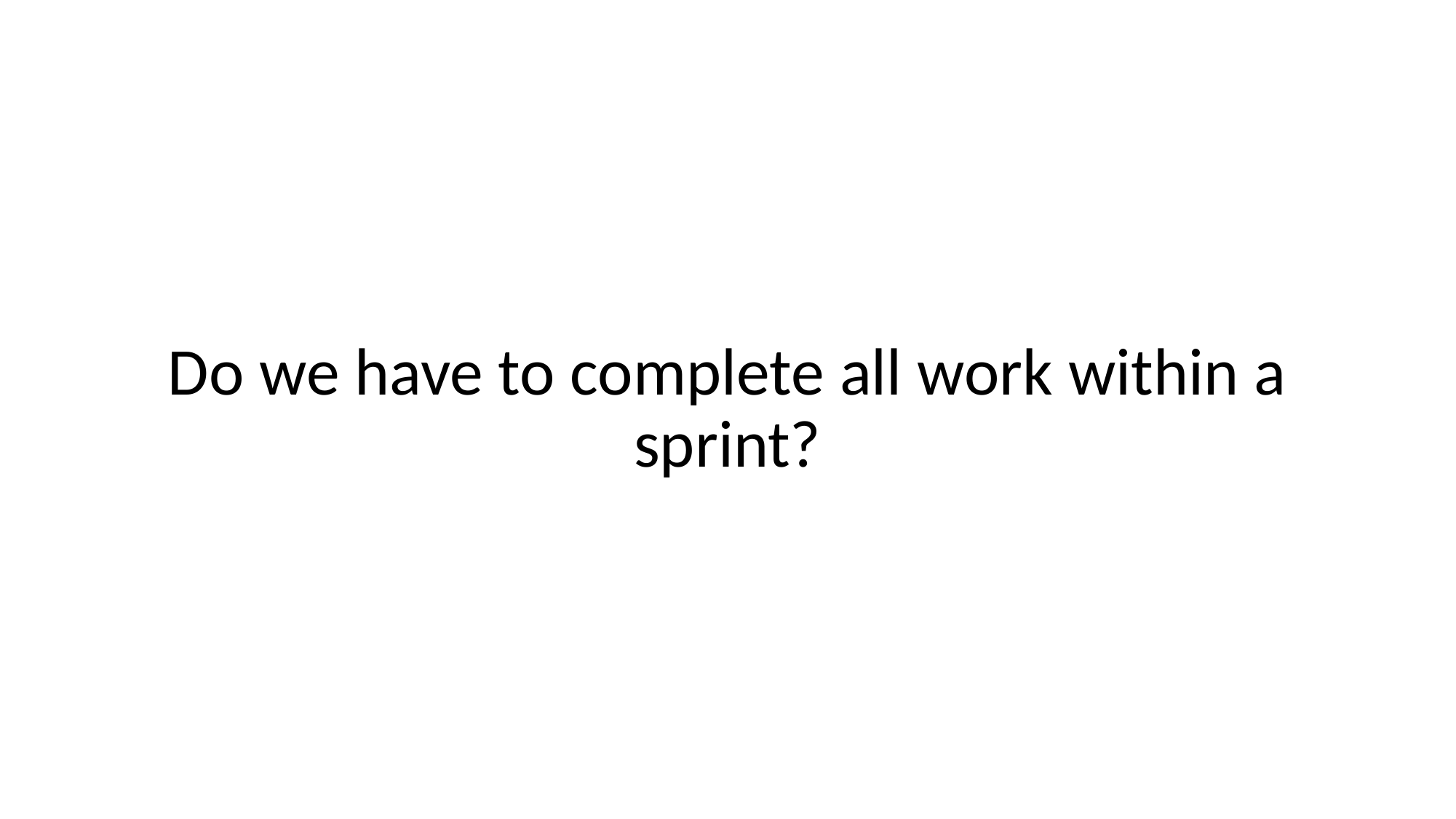

# Do we have to complete all work within a sprint?